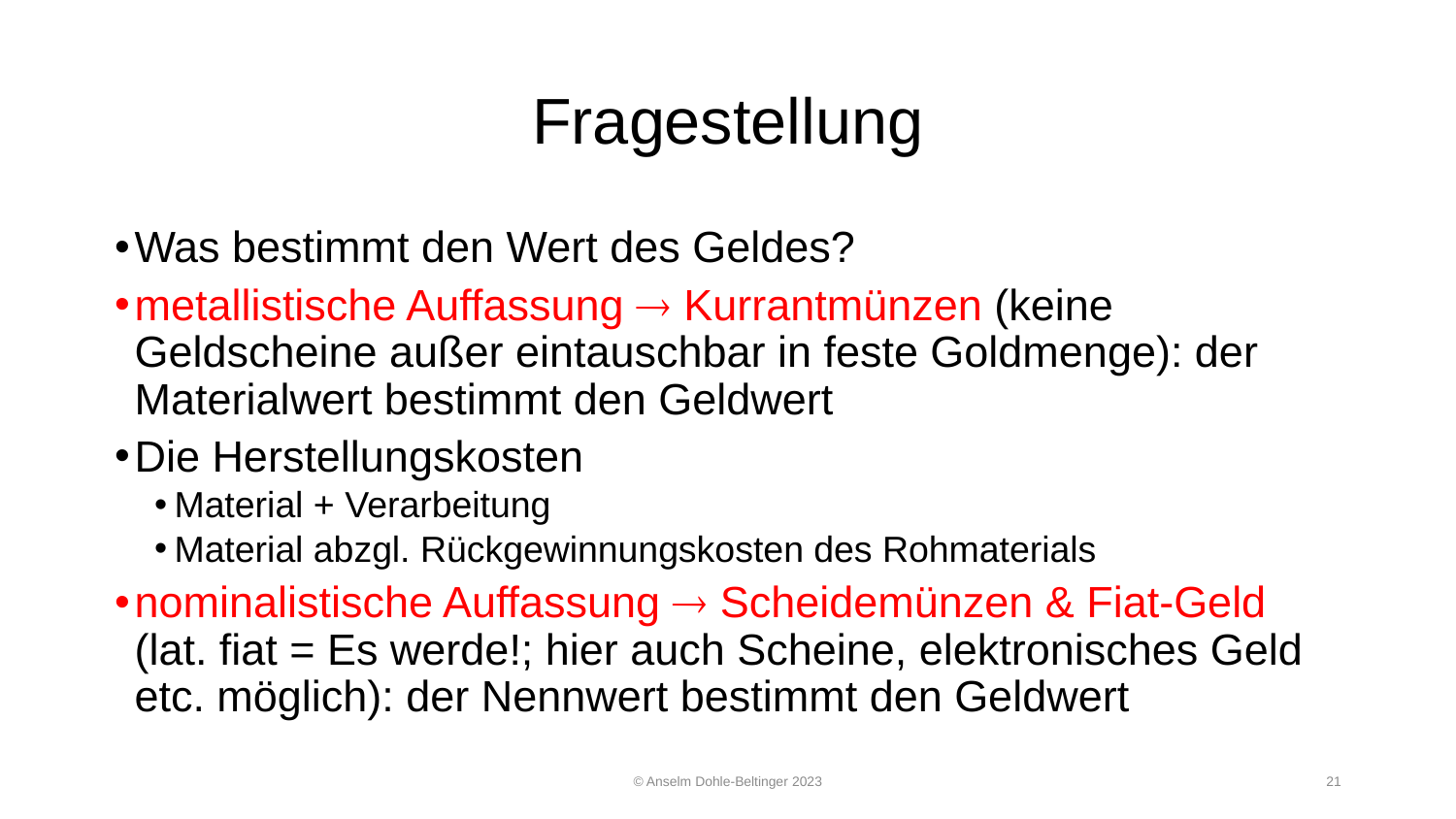

# Fragestellung
Was bestimmt den Wert des Geldes?
metallistische Auffassung → Kurrantmünzen (keine Geldscheine außer eintauschbar in feste Goldmenge): der Materialwert bestimmt den Geldwert
Die Herstellungskosten
Material + Verarbeitung
Material abzgl. Rückgewinnungskosten des Rohmaterials
nominalistische Auffassung → Scheidemünzen & Fiat-Geld
(lat. fiat = Es werde!; hier auch Scheine, elektronisches Geld etc. möglich): der Nennwert bestimmt den Geldwert
© Anselm Dohle-Beltinger 2023
21